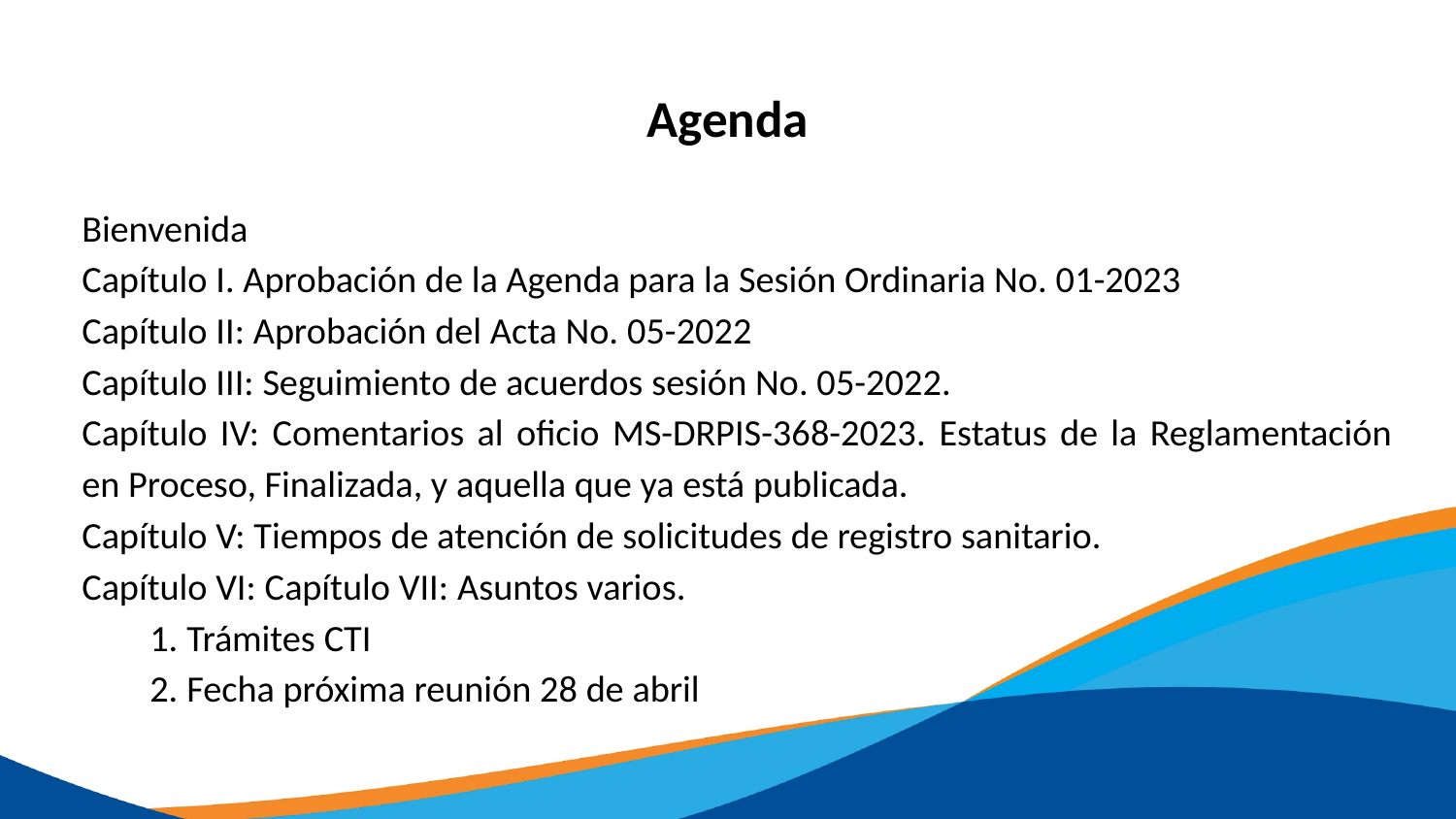

# Agenda
Bienvenida  ​
Capítulo I. Aprobación de la Agenda para la Sesión Ordinaria No. 01-2023 ​
Capítulo II: Aprobación del Acta No. 05-2022 ​
Capítulo III: Seguimiento de acuerdos sesión No. 05-2022. ​
Capítulo IV: Comentarios al oficio MS-DRPIS-368-2023. Estatus de la Reglamentación en Proceso, Finalizada, y aquella que ya está publicada.  ​
Capítulo V: Tiempos de atención de solicitudes de registro sanitario. ​
Capítulo VI: Capítulo VII: Asuntos varios. ​
        1. Trámites CTI
        2. Fecha próxima reunión 28 de abril